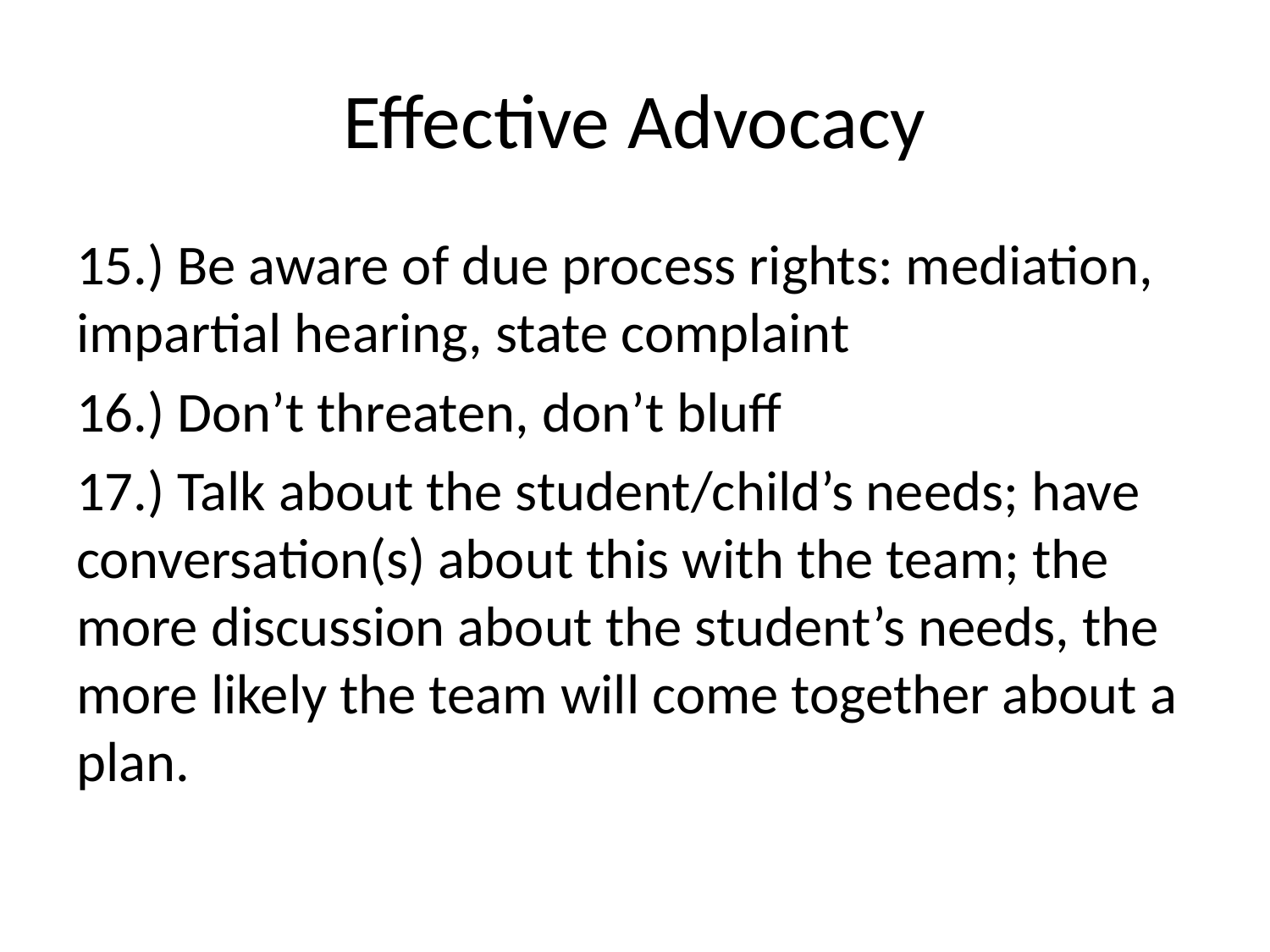

# Effective Advocacy
15.) Be aware of due process rights: mediation, impartial hearing, state complaint
16.) Don’t threaten, don’t bluff
17.) Talk about the student/child’s needs; have conversation(s) about this with the team; the more discussion about the student’s needs, the more likely the team will come together about a plan.